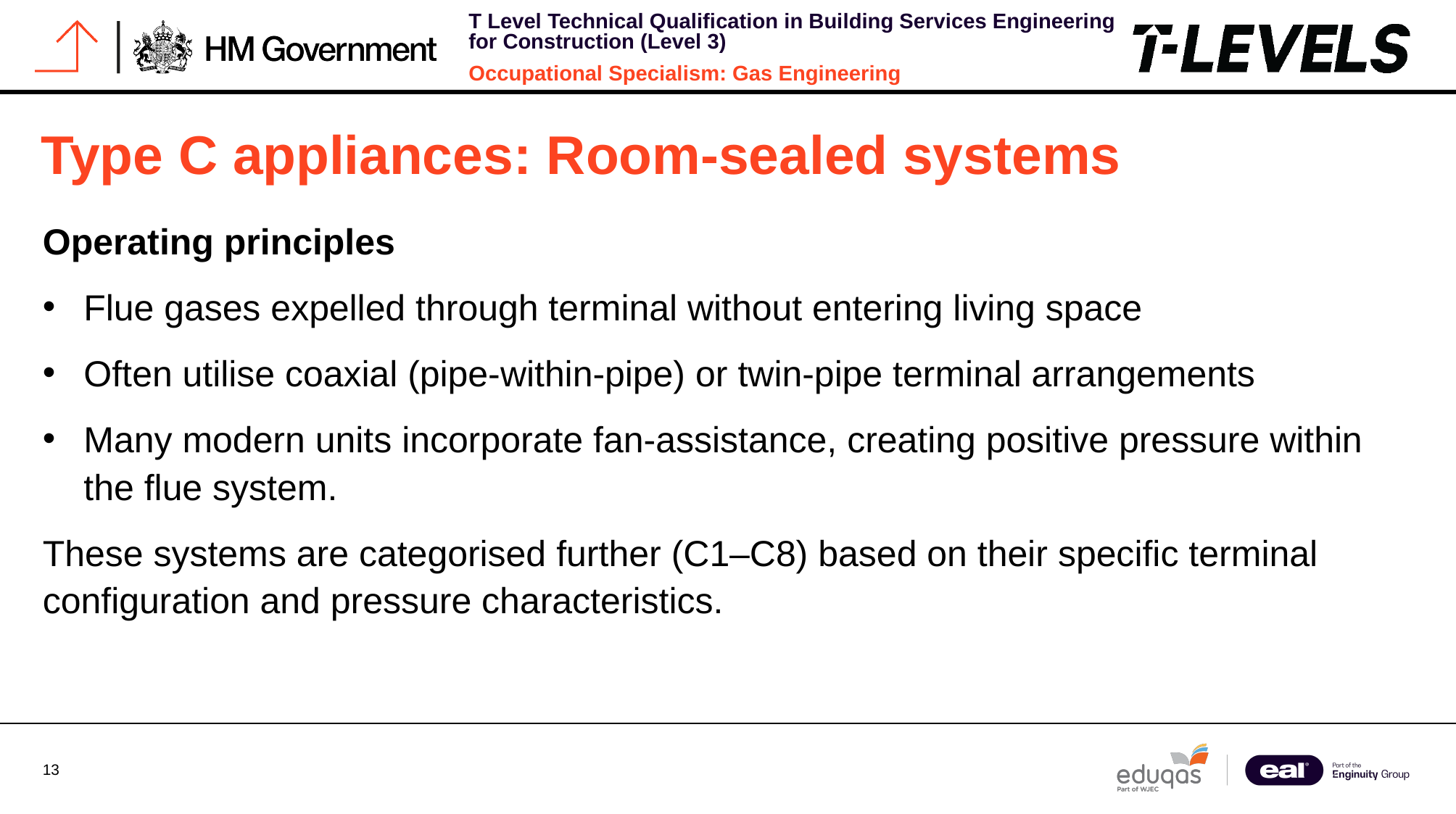

# Type C appliances: Room-sealed systems
Operating principles
Flue gases expelled through terminal without entering living space
Often utilise coaxial (pipe-within-pipe) or twin-pipe terminal arrangements
Many modern units incorporate fan-assistance, creating positive pressure within the flue system.
These systems are categorised further (C1–C8) based on their specific terminal configuration and pressure characteristics.